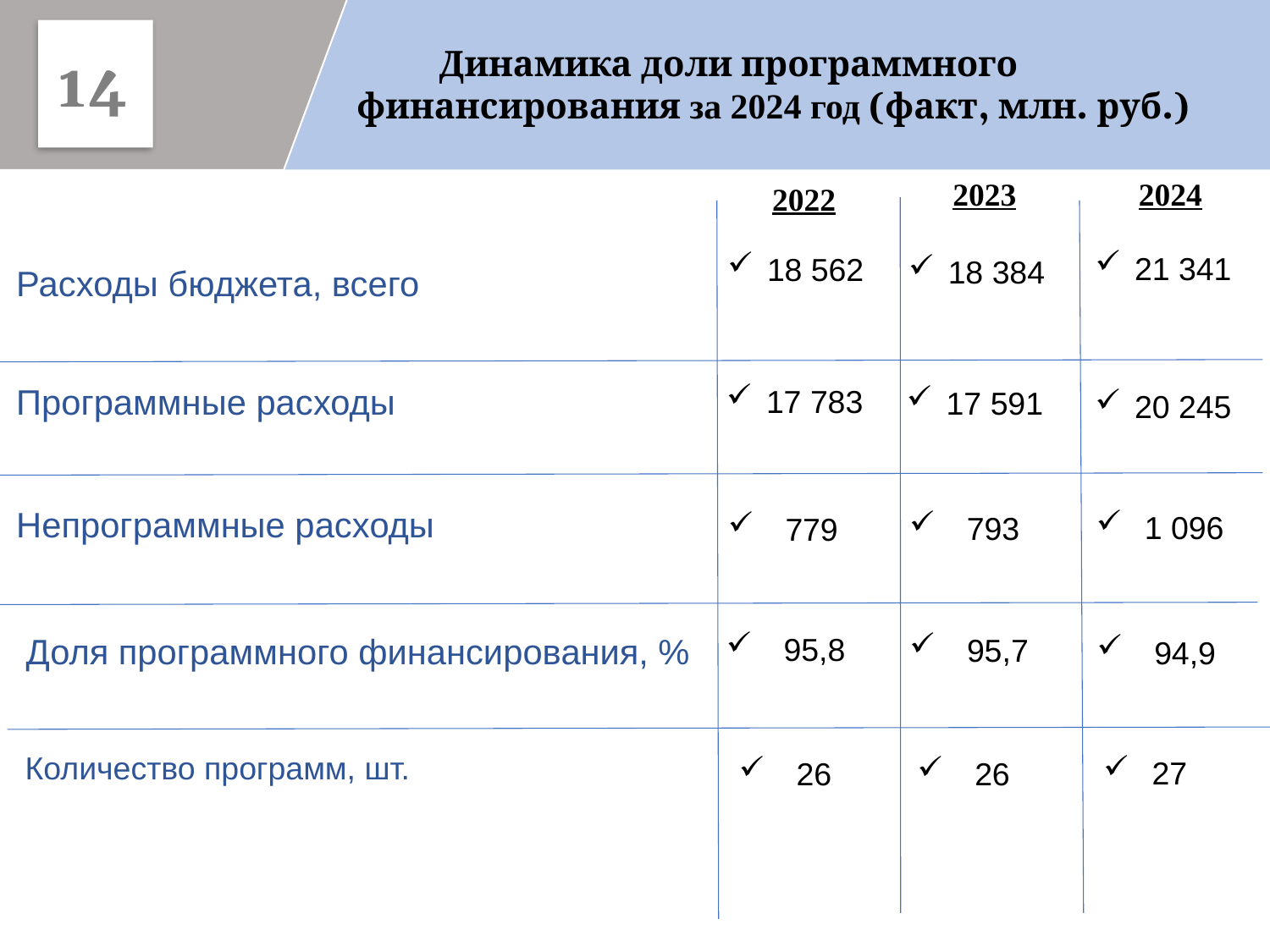

Динамика доли программного
          финансирования за 2024 год (факт, млн. руб.)

14
2023
2024
2022

Расходы бюджета, всего

Программные расходы

Непрограммные расходы

 Доля программного финансирования, %

 Количество программ, шт.

21 341
18 562
18 384
17 783
17 591
20 245
 1 096
  793
  779
  95,8
  95,7
  94,9
 27
  26
  26